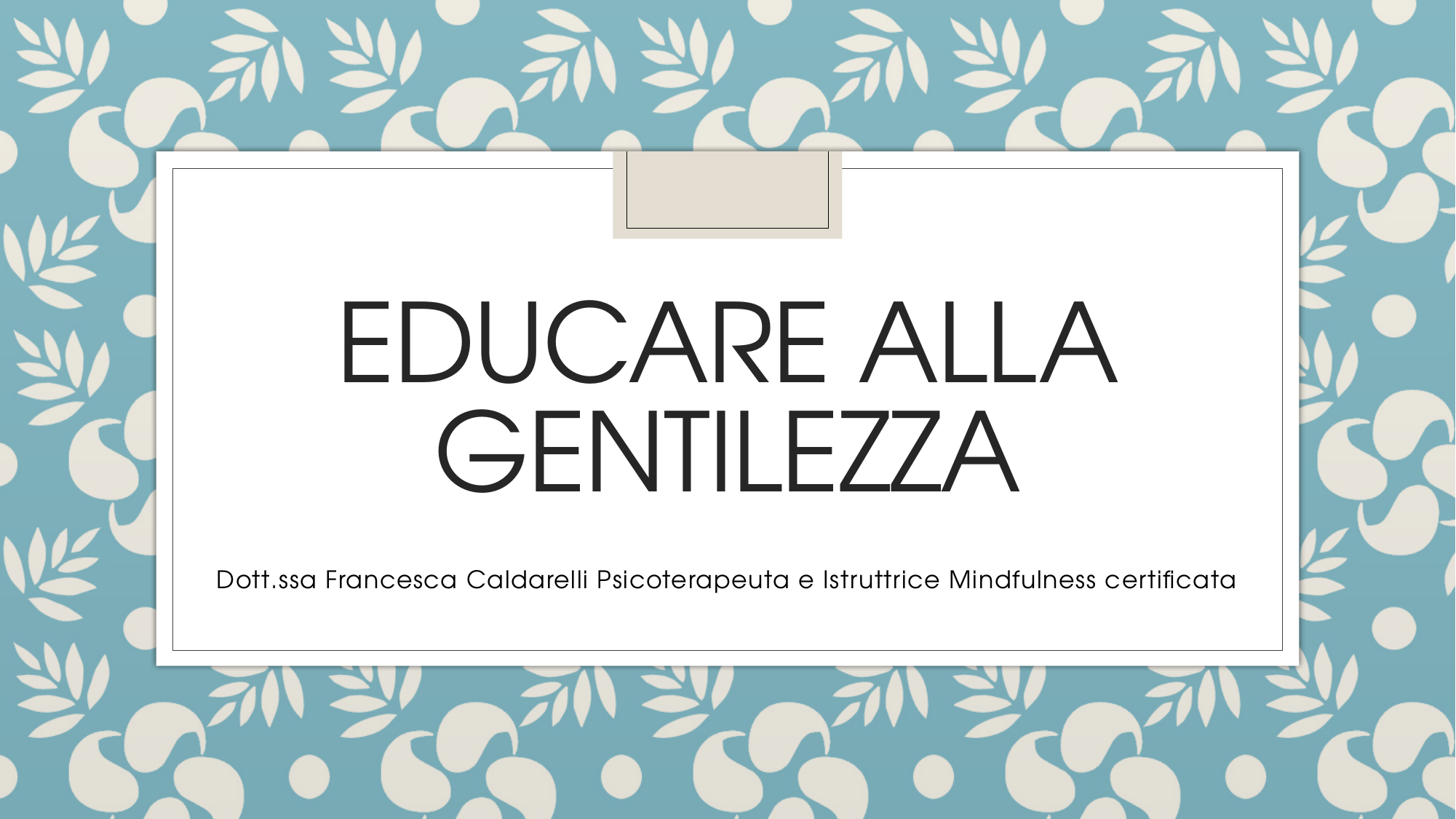

# Educare alla gentilezza
Dott.ssa Francesca Caldarelli Psicoterapeuta e Istruttrice Mindfulness certificata